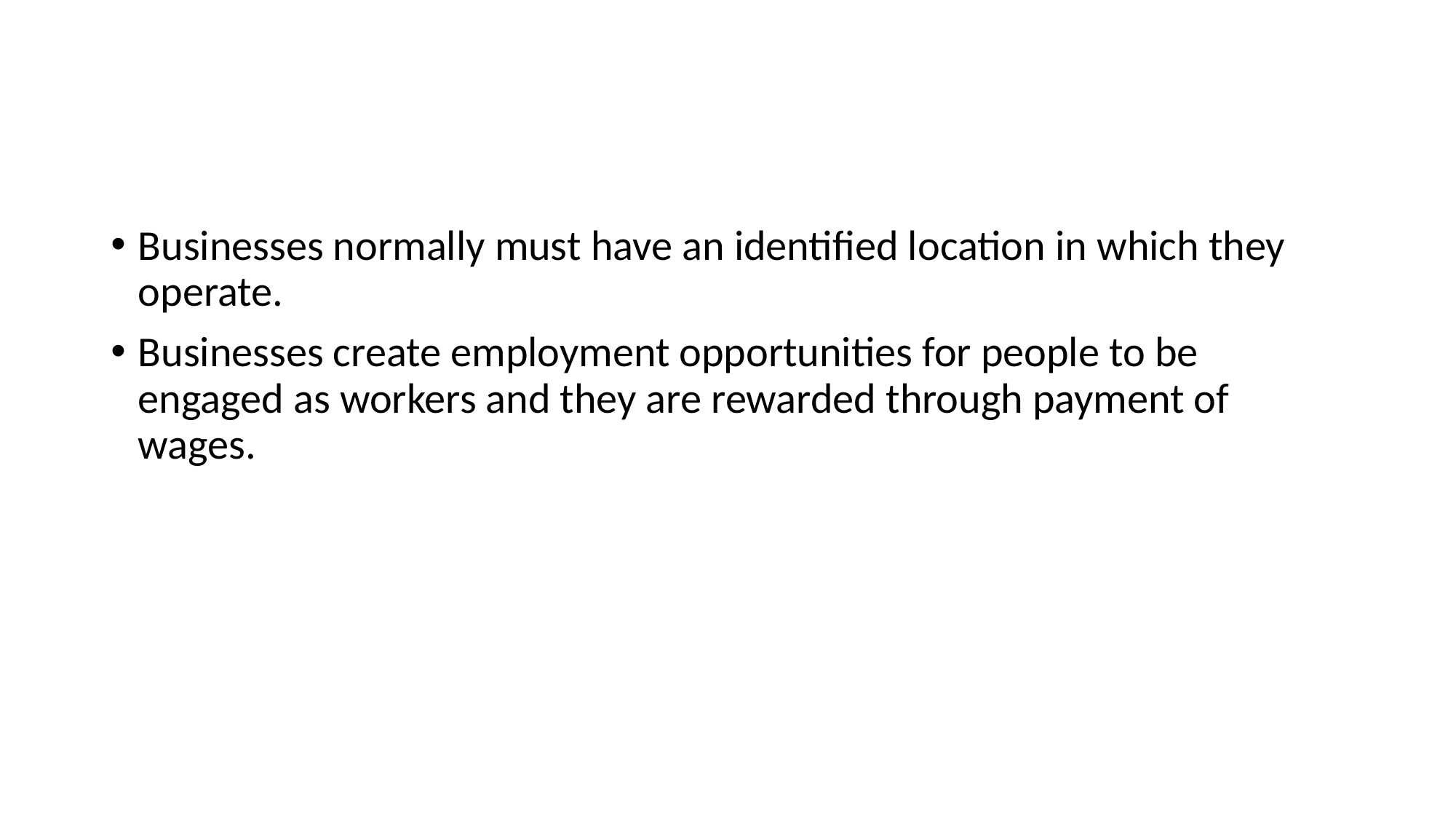

#
Businesses normally must have an identified location in which they operate.
Businesses create employment opportunities for people to be engaged as workers and they are rewarded through payment of wages.